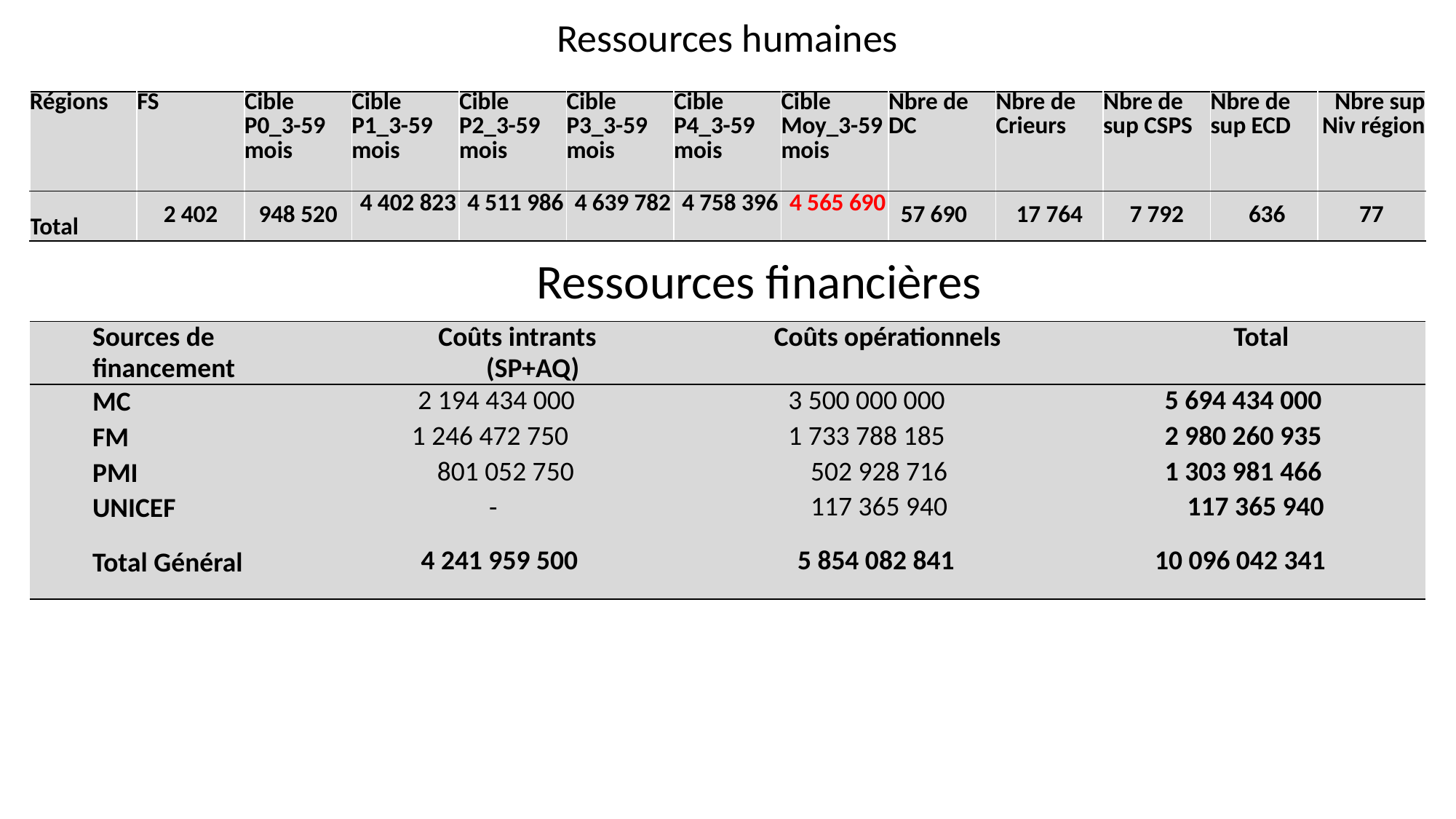

# Ressources humaines
| Régions | FS | Cible P0\_3-59 mois | Cible P1\_3-59 mois | Cible P2\_3-59 mois | Cible P3\_3-59 mois | Cible P4\_3-59 mois | Cible Moy\_3-59 mois | Nbre de DC | Nbre de Crieurs | Nbre de sup CSPS | Nbre de sup ECD | Nbre sup Niv région |
| --- | --- | --- | --- | --- | --- | --- | --- | --- | --- | --- | --- | --- |
| Total | 2 402 | 948 520 | 4 402 823 | 4 511 986 | 4 639 782 | 4 758 396 | 4 565 690 | 57 690 | 17 764 | 7 792 | 636 | 77 |
Ressources financières
| Sources de financement | Coûts intrants (SP+AQ) | Coûts opérationnels | Total |
| --- | --- | --- | --- |
| MC | 2 194 434 000 | 3 500 000 000 | 5 694 434 000 |
| FM | 1 246 472 750 | 1 733 788 185 | 2 980 260 935 |
| PMI | 801 052 750 | 502 928 716 | 1 303 981 466 |
| UNICEF | - | 117 365 940 | 117 365 940 |
| Total Général | 4 241 959 500 | 5 854 082 841 | 10 096 042 341 |